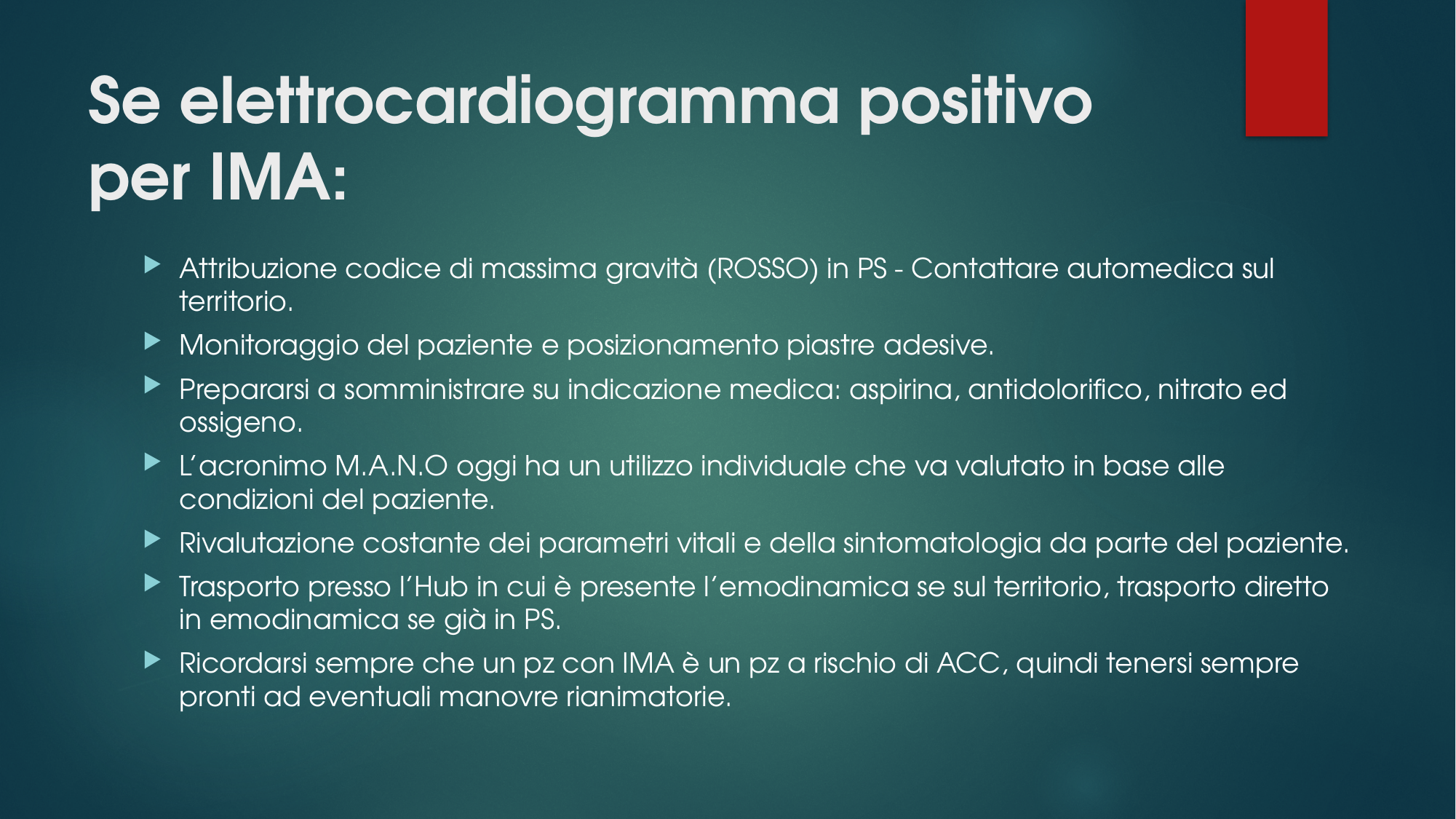

# Se elettrocardiogramma positivo per IMA:
Attribuzione codice di massima gravità (ROSSO) in PS - Contattare automedica sul territorio.
Monitoraggio del paziente e posizionamento piastre adesive.
Prepararsi a somministrare su indicazione medica: aspirina, antidolorifico, nitrato ed ossigeno.
L’acronimo M.A.N.O oggi ha un utilizzo individuale che va valutato in base alle condizioni del paziente.
Rivalutazione costante dei parametri vitali e della sintomatologia da parte del paziente.
Trasporto presso l’Hub in cui è presente l’emodinamica se sul territorio, trasporto diretto in emodinamica se già in PS.
Ricordarsi sempre che un pz con IMA è un pz a rischio di ACC, quindi tenersi sempre pronti ad eventuali manovre rianimatorie.